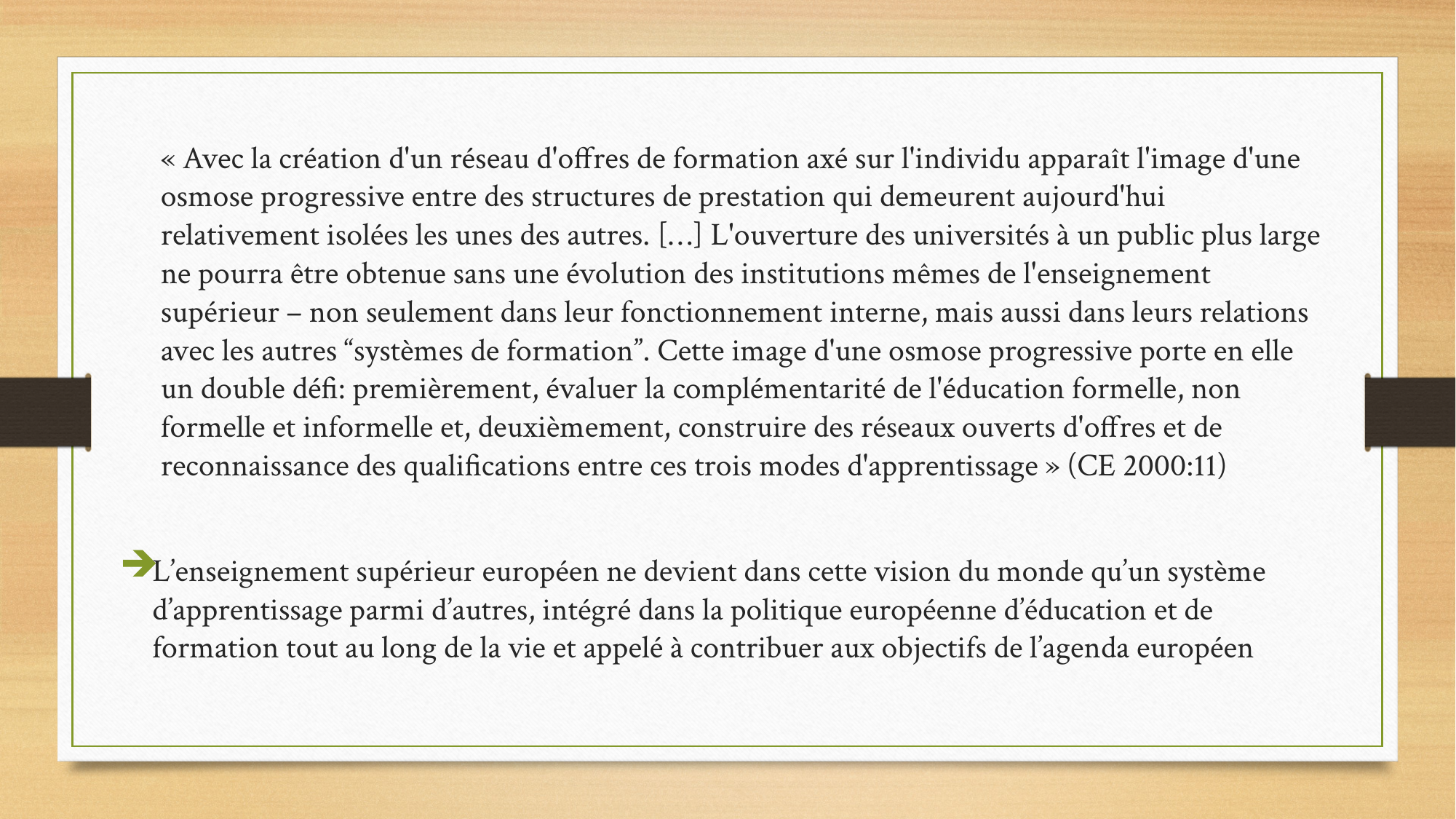

« Avec la création d'un réseau d'offres de formation axé sur l'individu apparaît l'image d'une osmose progressive entre des structures de prestation qui demeurent aujourd'hui relativement isolées les unes des autres. […] L'ouverture des universités à un public plus large ne pourra être obtenue sans une évolution des institutions mêmes de l'enseignement supérieur – non seulement dans leur fonctionnement interne, mais aussi dans leurs relations avec les autres “systèmes de formation”. Cette image d'une osmose progressive porte en elle un double défi: premièrement, évaluer la complémentarité de l'éducation formelle, non formelle et informelle et, deuxièmement, construire des réseaux ouverts d'offres et de reconnaissance des qualifications entre ces trois modes d'apprentissage » (CE 2000:11)

L’enseignement supérieur européen ne devient dans cette vision du monde qu’un système d’apprentissage parmi d’autres, intégré dans la politique européenne d’éducation et de formation tout au long de la vie et appelé à contribuer aux objectifs de l’agenda européen